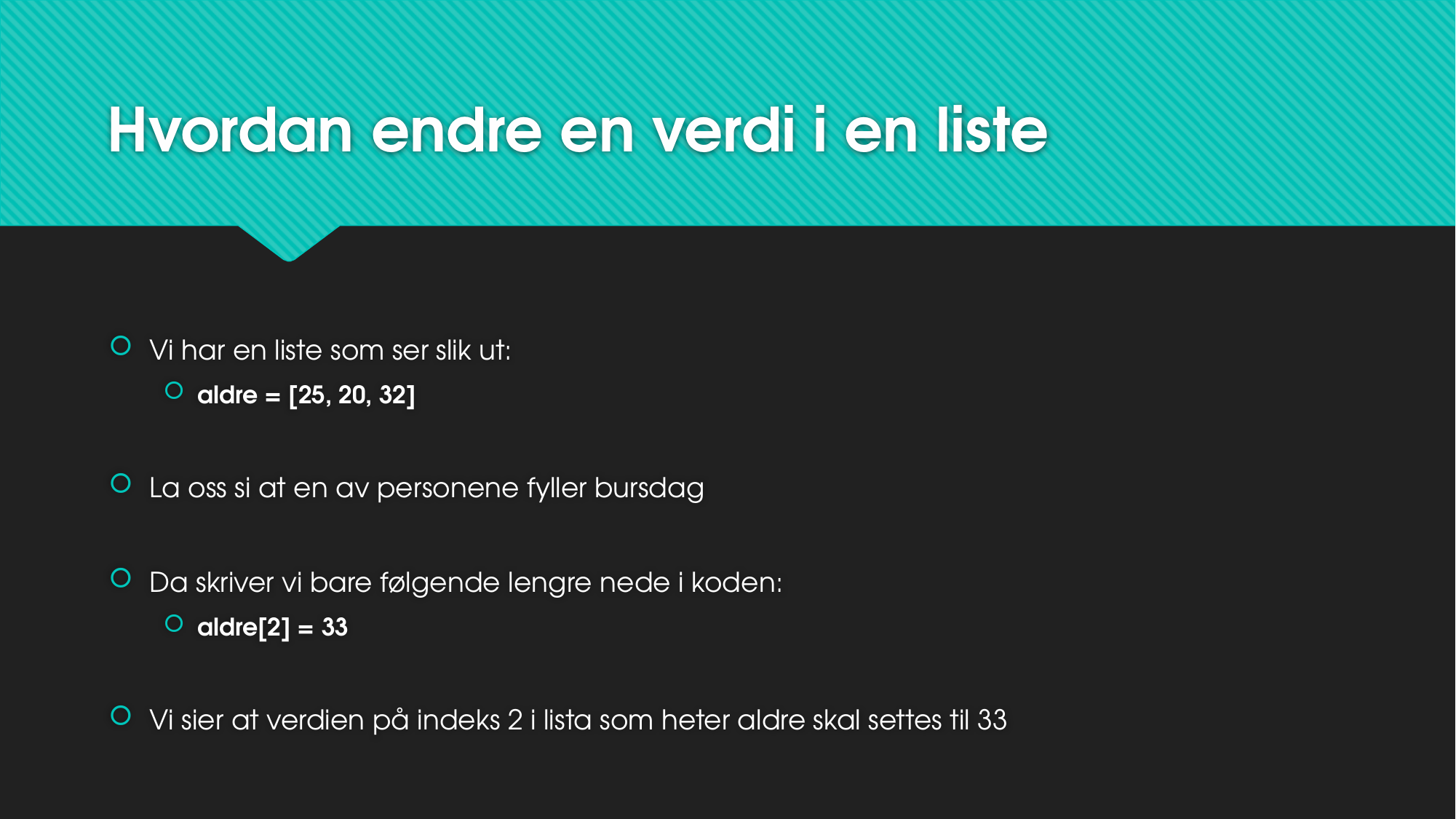

# Hvordan endre en verdi i en liste
Vi har en liste som ser slik ut:
aldre = [25, 20, 32]

La oss si at en av personene fyller bursdag

Da skriver vi bare følgende lengre nede i koden:
aldre[2] = 33

Vi sier at verdien på indeks 2 i lista som heter aldre skal settes til 33